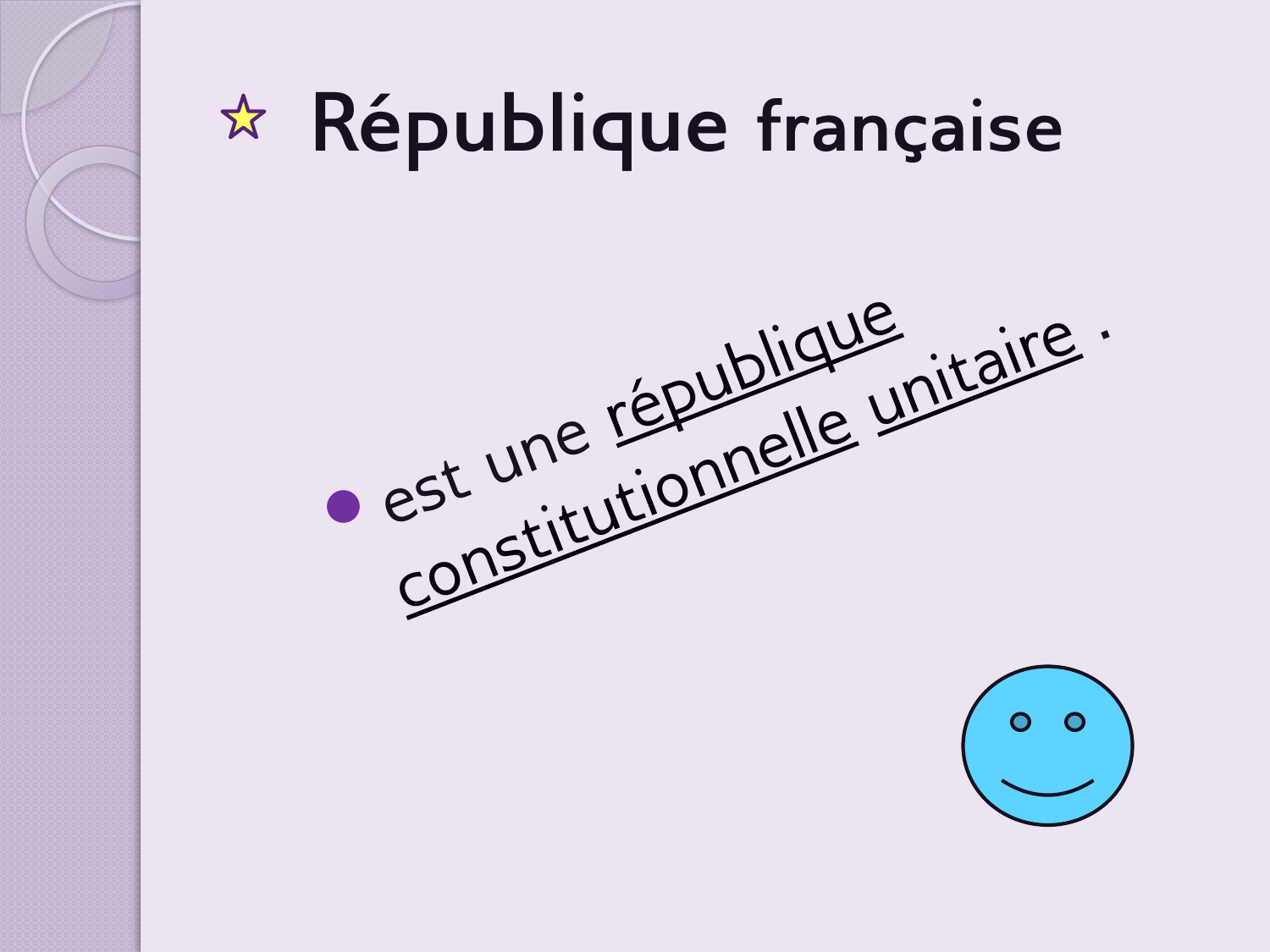

# République française

est une république constitutionnelle unitaire .